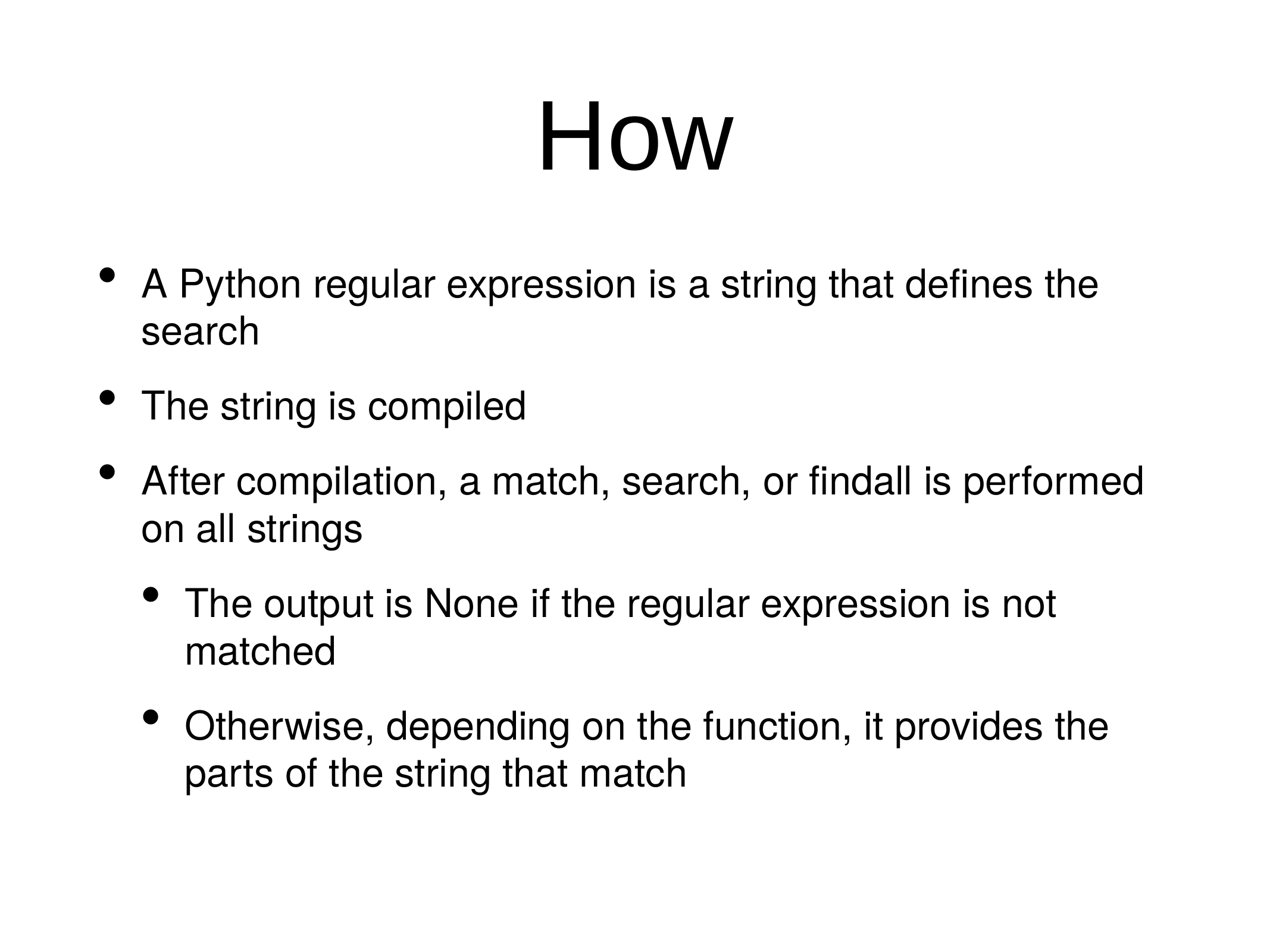

# How
A Python regular expression is a string that defines the search
The string is compiled
After compilation, a match, search, or findall is performed on all strings
The output is None if the regular expression is not matched
Otherwise, depending on the function, it provides the parts of the string that match